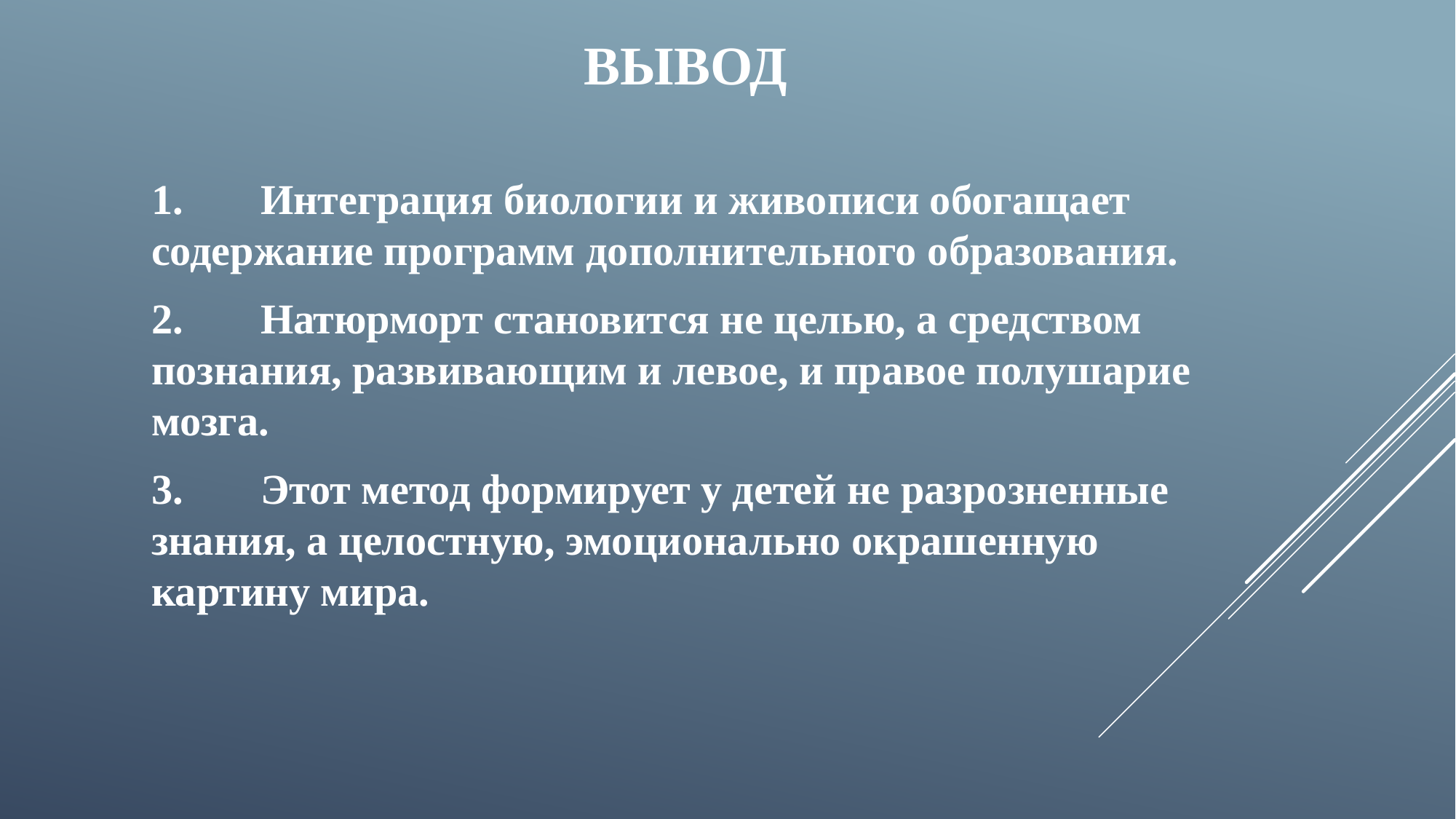

# Вывод
1.	Интеграция биологии и живописи обогащает содержание программ дополнительного образования.
2.	Натюрморт становится не целью, а средством познания, развивающим и левое, и правое полушарие мозга.
3.	Этот метод формирует у детей не разрозненные знания, а целостную, эмоционально окрашенную картину мира.